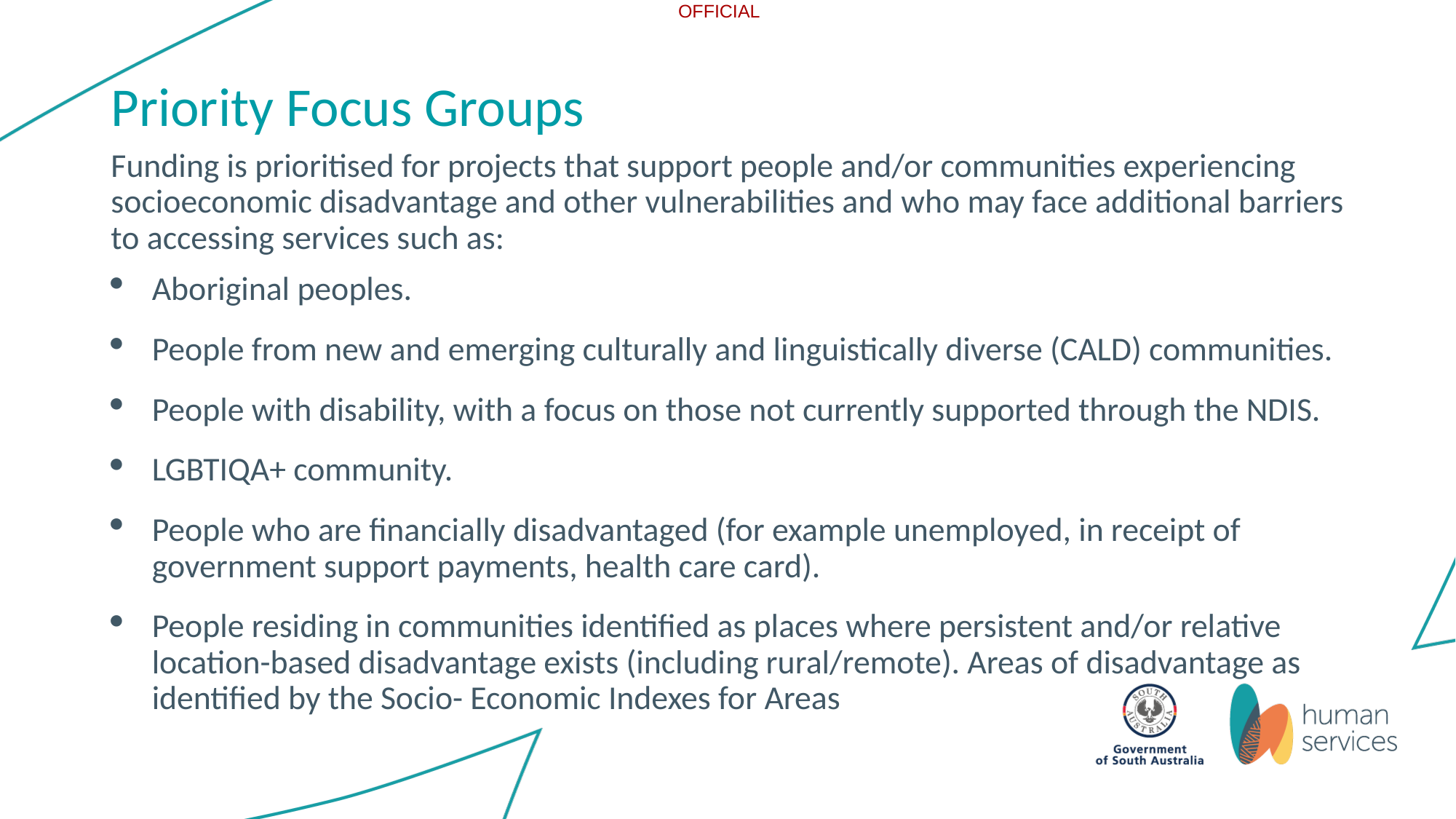

# Priority Focus Groups
Funding is prioritised for projects that support people and/or communities experiencing socioeconomic disadvantage and other vulnerabilities and who may face additional barriers to accessing services such as:
Aboriginal peoples.
People from new and emerging culturally and linguistically diverse (CALD) communities.
People with disability, with a focus on those not currently supported through the NDIS.
LGBTIQA+ community.
People who are financially disadvantaged (for example unemployed, in receipt of government support payments, health care card).
People residing in communities identified as places where persistent and/or relative location-based disadvantage exists (including rural/remote). Areas of disadvantage as identified by the Socio- Economic Indexes for Areas